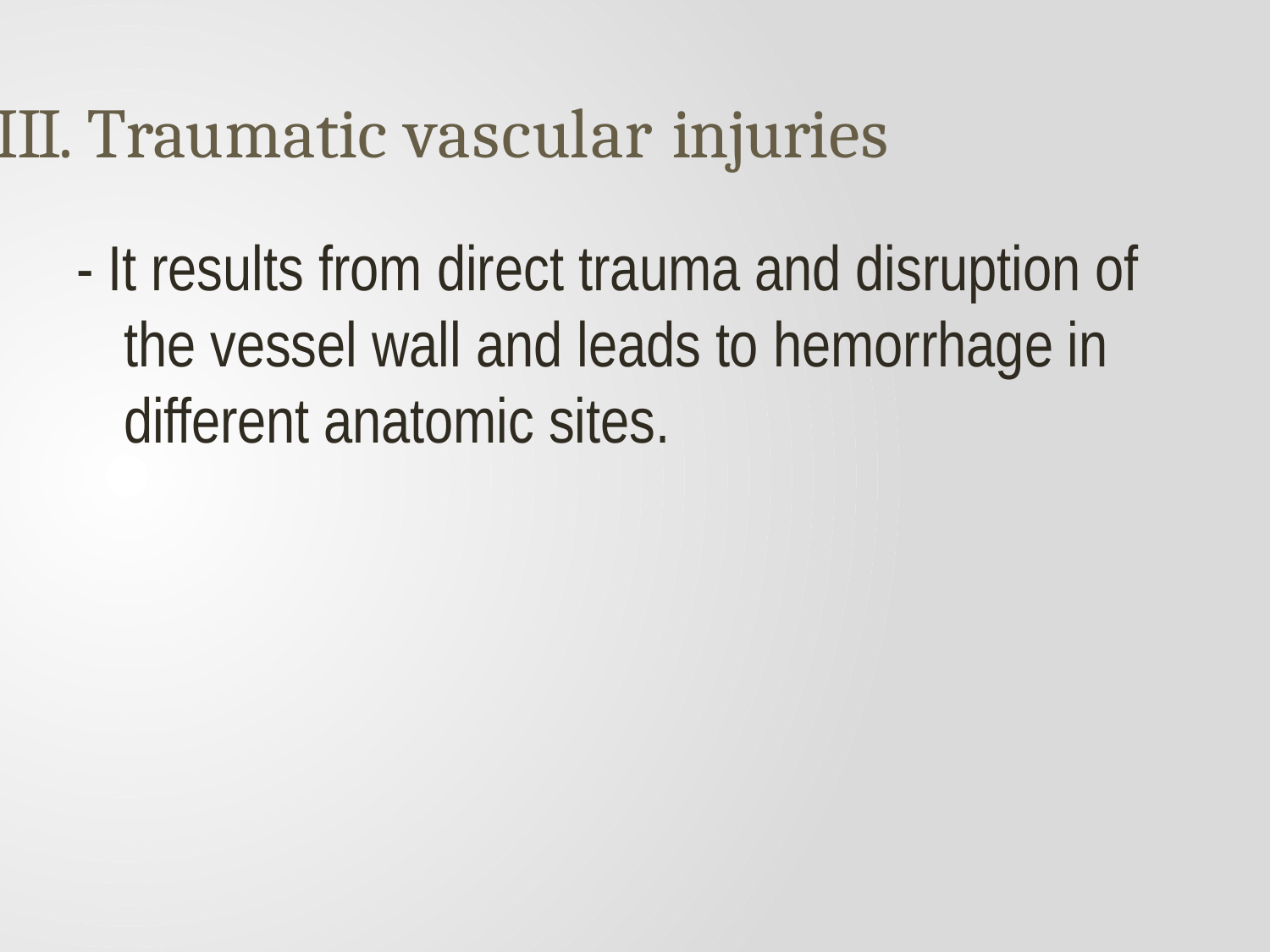

# III. Traumatic vascular injuries
- It results from direct trauma and disruption of  the vessel wall and leads to hemorrhage in  different anatomic sites.